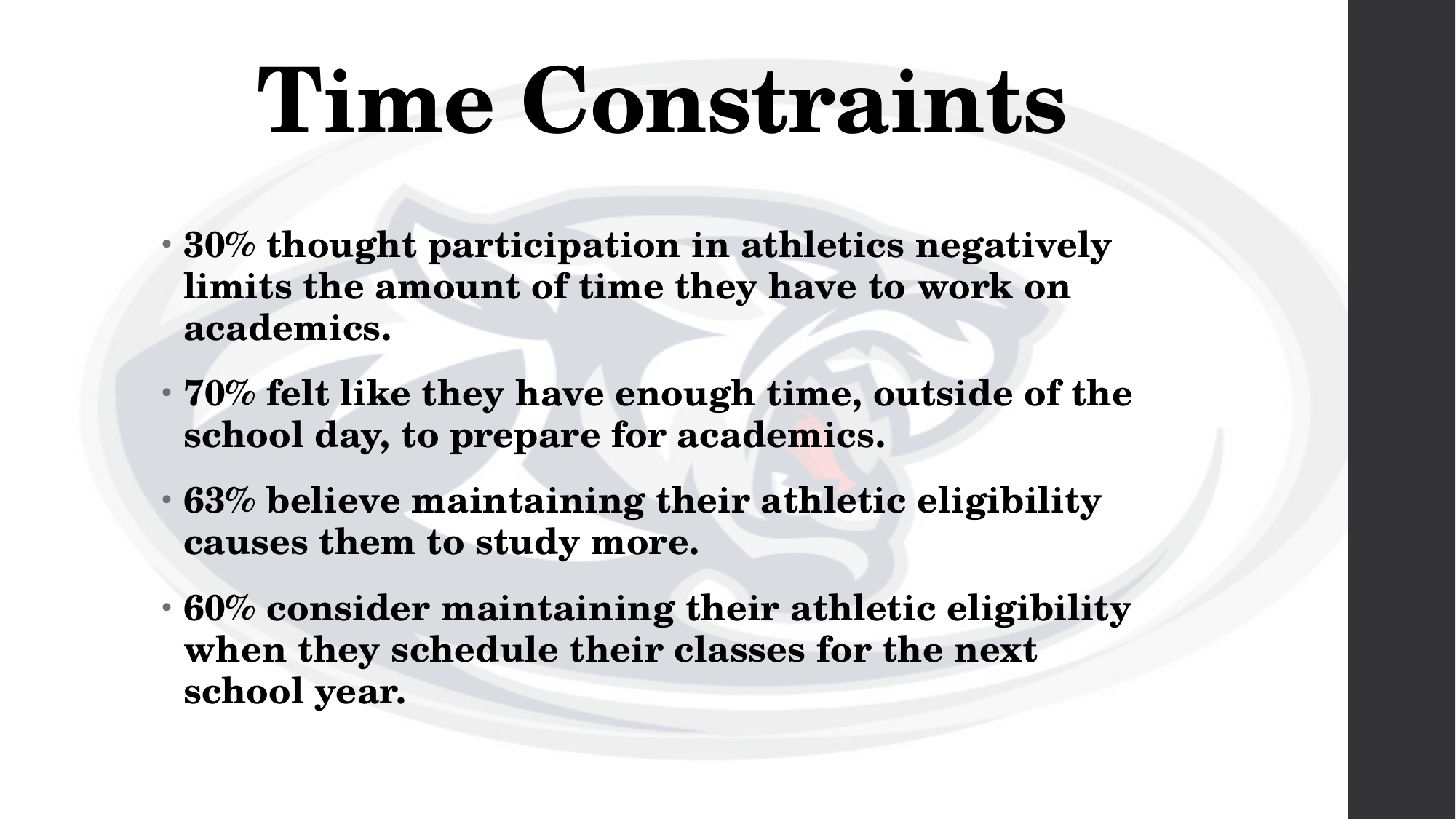

# Time Constraints
30% thought participation in athletics negatively limits the amount of time they have to work on academics.
70% felt like they have enough time, outside of the school day, to prepare for academics.
63% believe maintaining their athletic eligibility causes them to study more.
60% consider maintaining their athletic eligibility when they schedule their classes for the next school year.